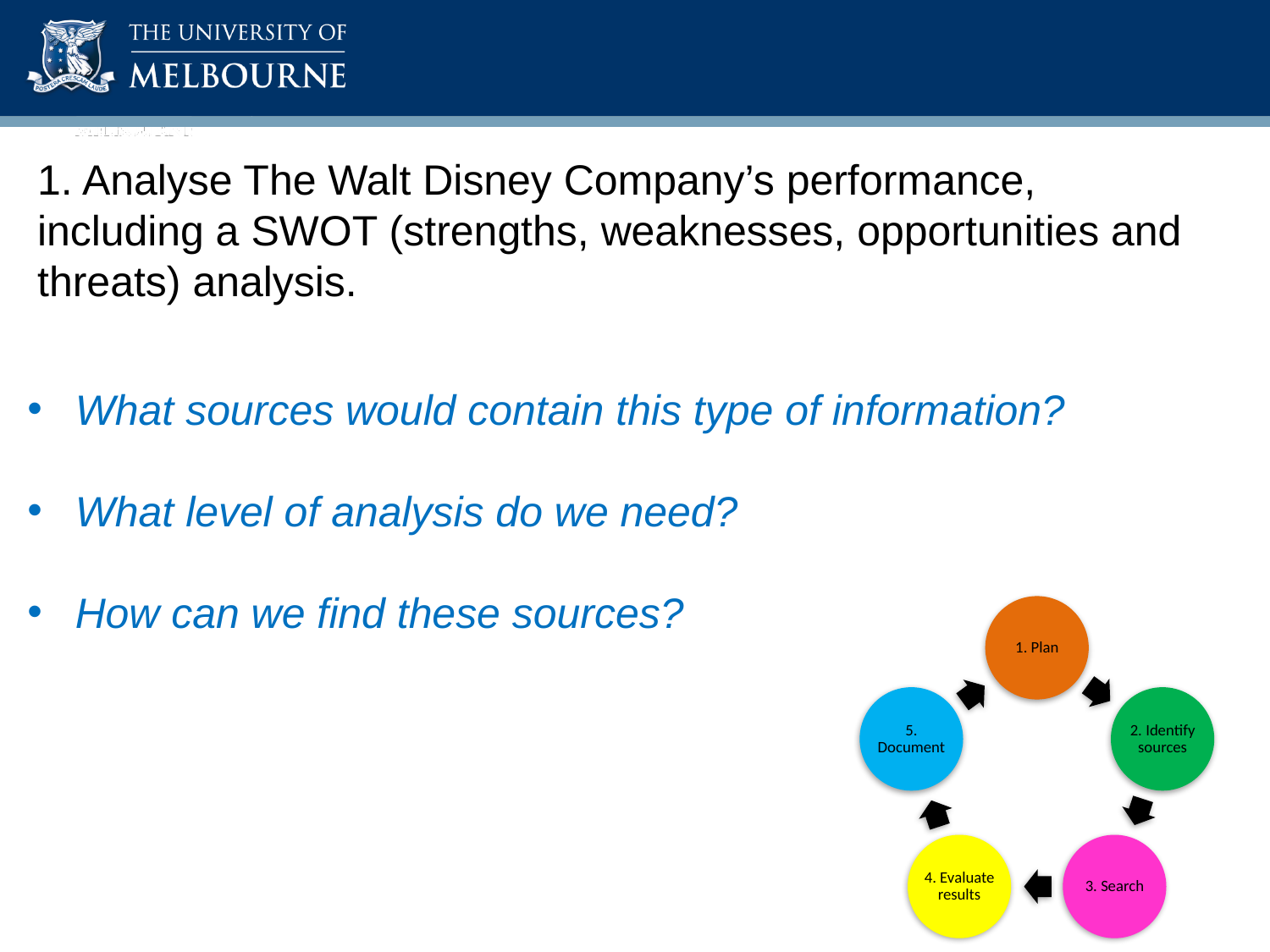

1. Analyse The Walt Disney Company’s performance, including a SWOT (strengths, weaknesses, opportunities and threats) analysis.
What sources would contain this type of information?

What level of analysis do we need?

How can we find these sources?
1. Plan

2. Identify sources

3. Search

4. Evaluate results

5. Document